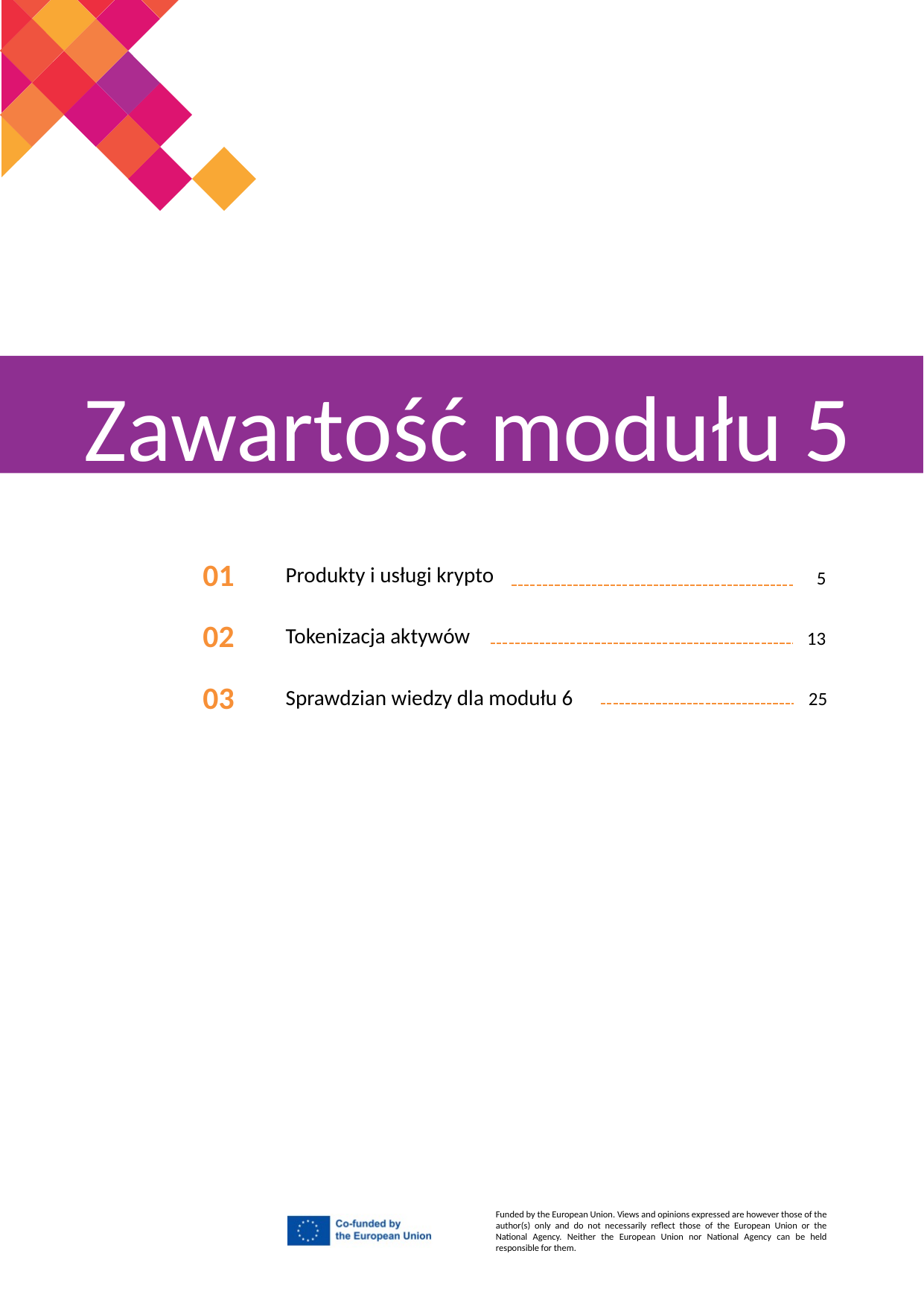

Zawartość modułu 5
01
Produkty i usługi krypto
5
Tokenizacja aktywów
02
13
03
Sprawdzian wiedzy dla modułu 6
25